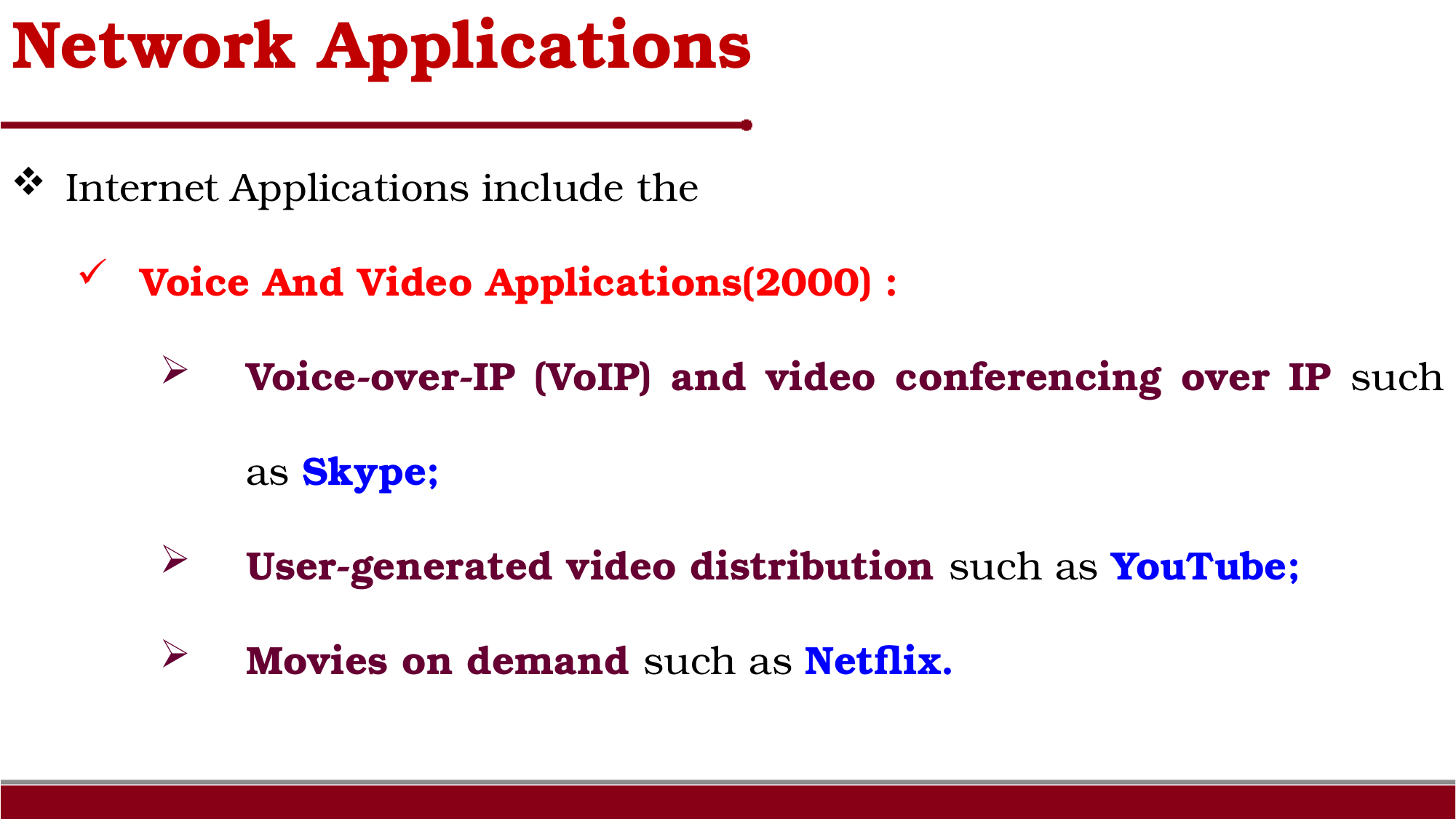

# Network Applications

Internet Applications include the
Voice And Video Applications(2000) :
Voice-over-IP (VoIP) and video conferencing over IP such as Skype;
User-generated video distribution such as YouTube;
Movies on demand such as Netflix.